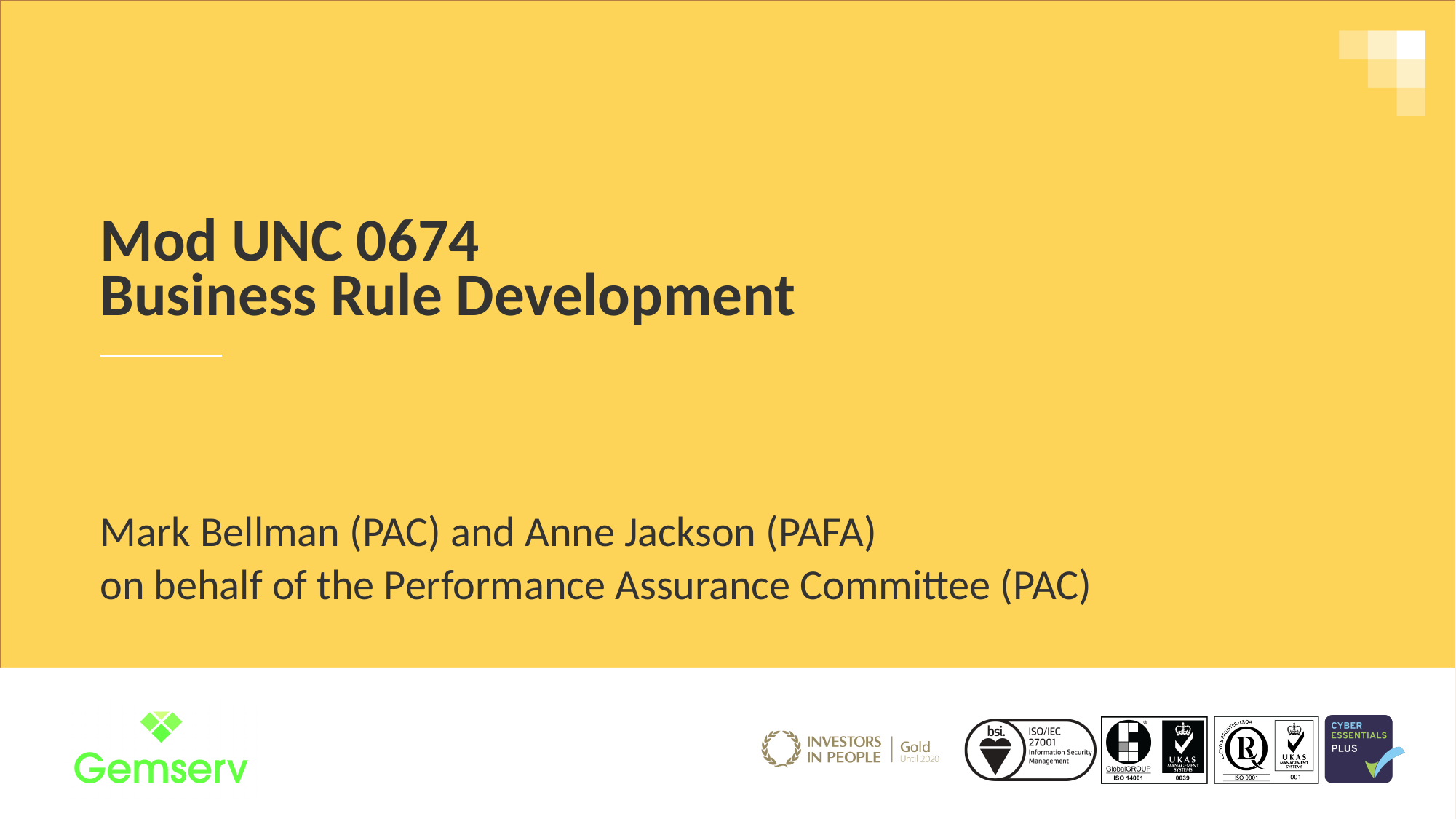

# Mod UNC 0674 Business Rule Development
Mark Bellman (PAC) and Anne Jackson (PAFA)
on behalf of the Performance Assurance Committee (PAC)